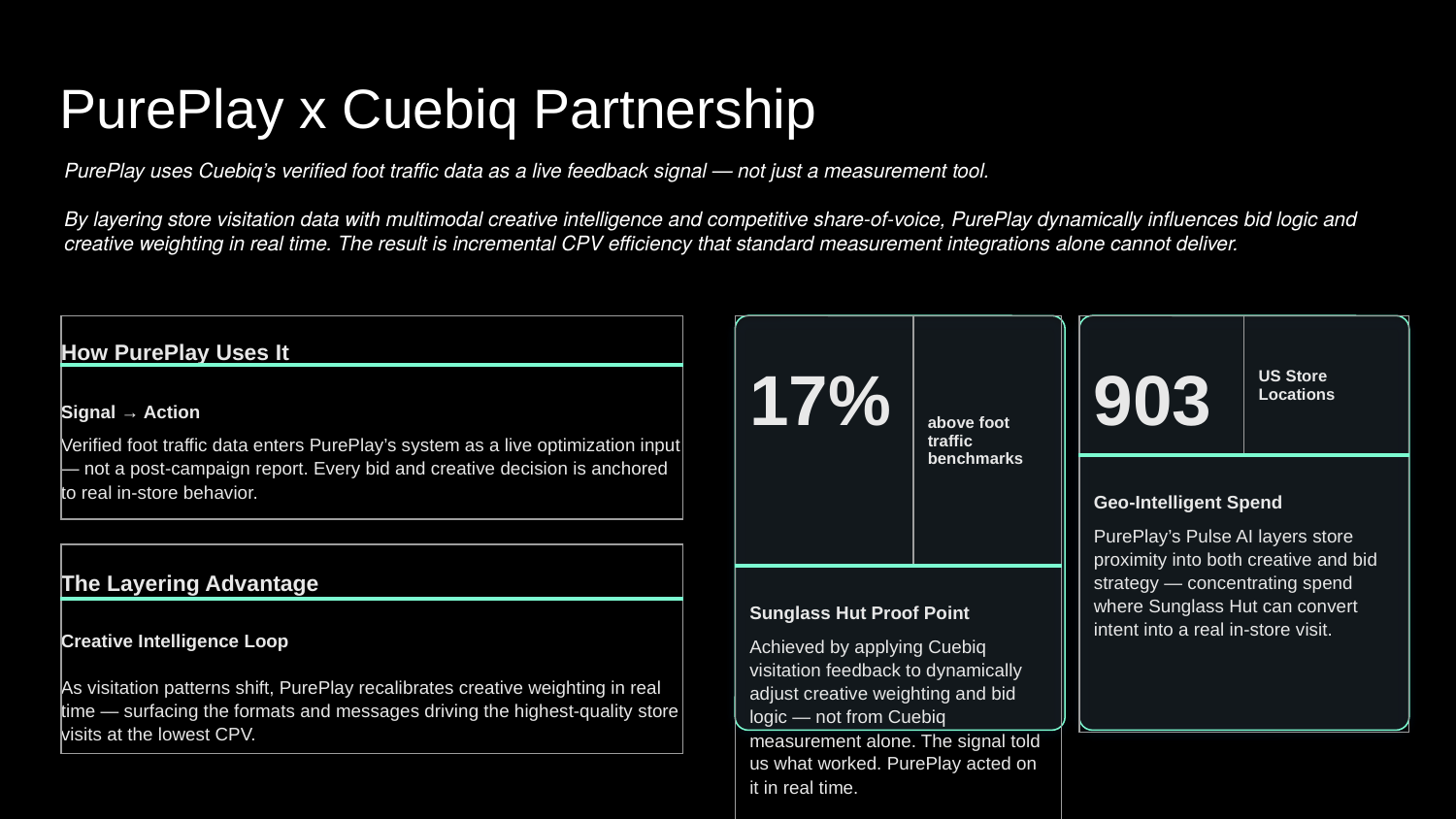

# PurePlay x Cuebiq Partnership
PurePlay uses Cuebiq’s verified foot traffic data as a live feedback signal — not just a measurement tool.

By layering store visitation data with multimodal creative intelligence and competitive share-of-voice, PurePlay dynamically influences bid logic and creative weighting in real time. The result is incremental CPV efficiency that standard measurement integrations alone cannot deliver.

| 17% | above foot traffic benchmarks |
| --- | --- |
| Sunglass Hut Proof Point Achieved by applying Cuebiq visitation feedback to dynamically adjust creative weighting and bid logic — not from Cuebiq measurement alone. The signal told us what worked. PurePlay acted on it in real time. |  |

| 903 | US Store Locations |
| --- | --- |
| Geo-Intelligent Spend PurePlay’s Pulse AI layers store proximity into both creative and bid strategy — concentrating spend where Sunglass Hut can convert intent into a real in-store visit. |  |

| How PurePlay Uses It |
| --- |
| Signal → Action Verified foot traffic data enters PurePlay’s system as a live optimization input — not a post-campaign report. Every bid and creative decision is anchored to real in-store behavior. |
| The Layering Advantage |
| --- |
| Creative Intelligence Loop As visitation patterns shift, PurePlay recalibrates creative weighting in real time — surfacing the formats and messages driving the highest-quality store visits at the lowest CPV. |